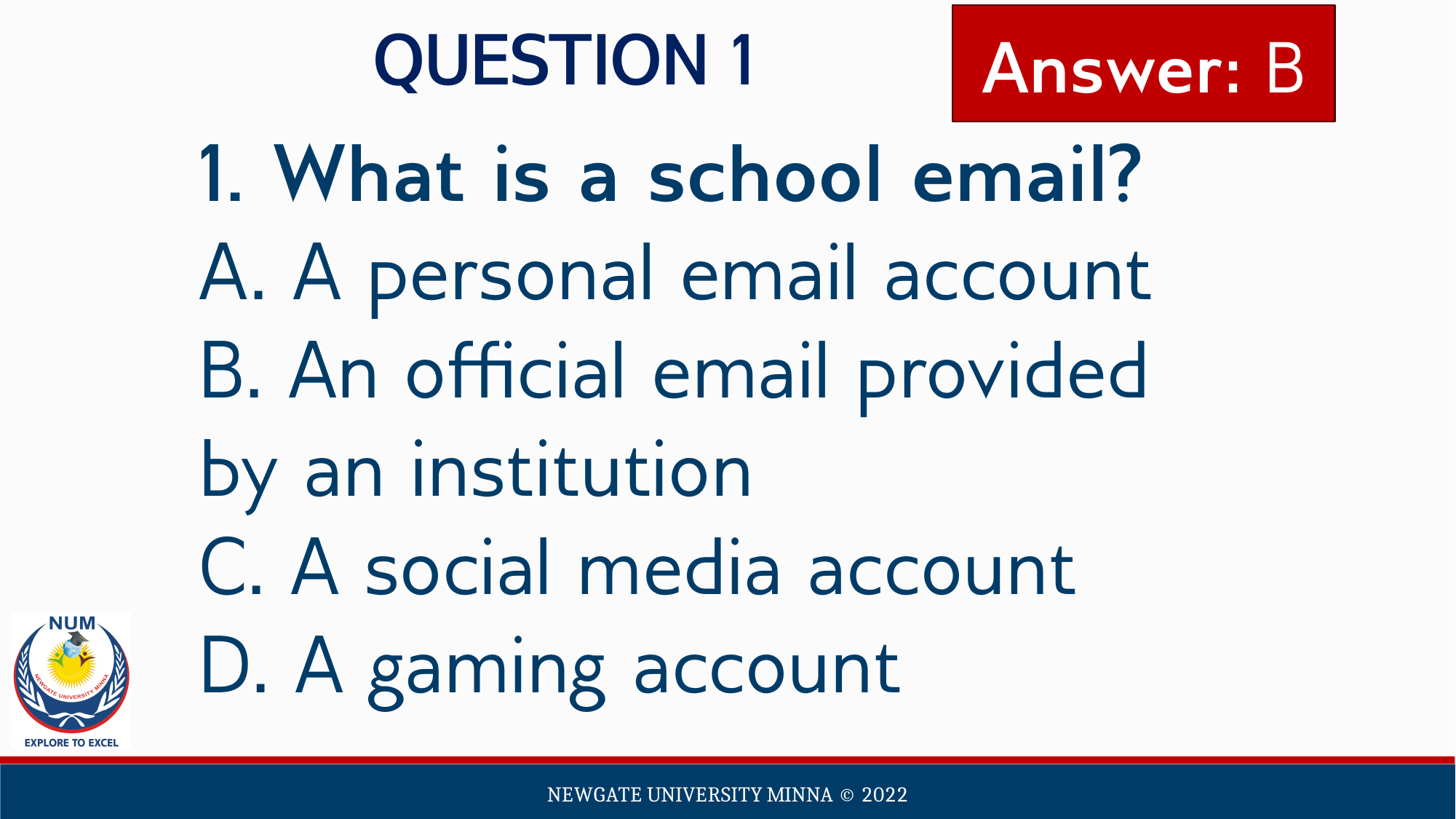

Answer: B
QUESTION 1
1. What is a school email?
A. A personal email account
B. An official email provided by an institution
C. A social media account
D. A gaming account
Newgate university minna ©️ 2022